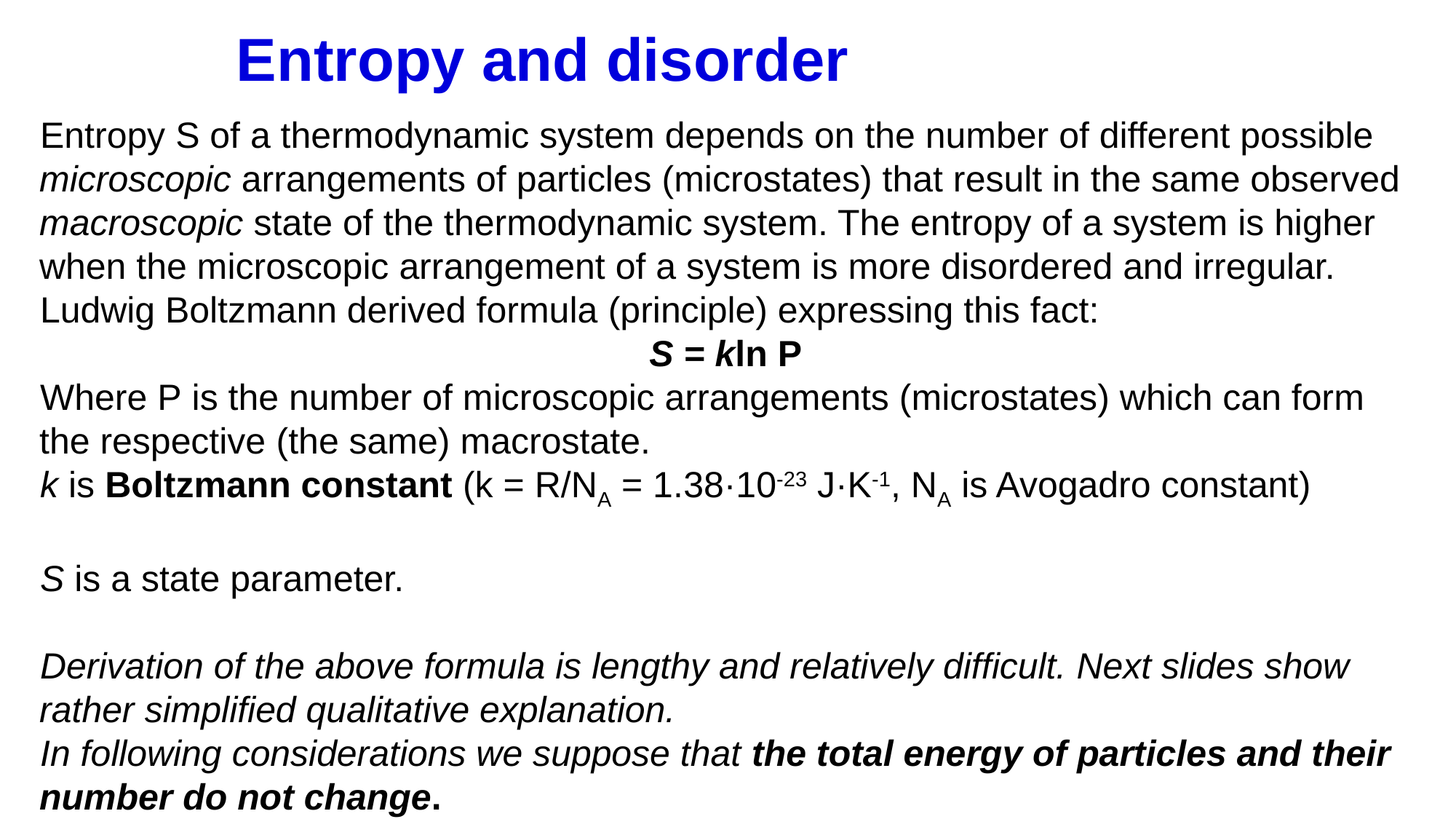

# Entropy and disorder
Entropy S of a thermodynamic system depends on the number of different possible microscopic arrangements of particles (microstates) that result in the same observed macroscopic state of the thermodynamic system. The entropy of a system is higher when the microscopic arrangement of a system is more disordered and irregular.
Ludwig Boltzmann derived formula (principle) expressing this fact:
S = kln P
Where P is the number of microscopic arrangements (microstates) which can form the respective (the same) macrostate.
k is Boltzmann constant (k = R/NA = 1.38·10-23 J·K-1, NA is Avogadro constant)

S is a state parameter.

Derivation of the above formula is lengthy and relatively difficult. Next slides show rather simplified qualitative explanation.
In following considerations we suppose that the total energy of particles and their number do not change.